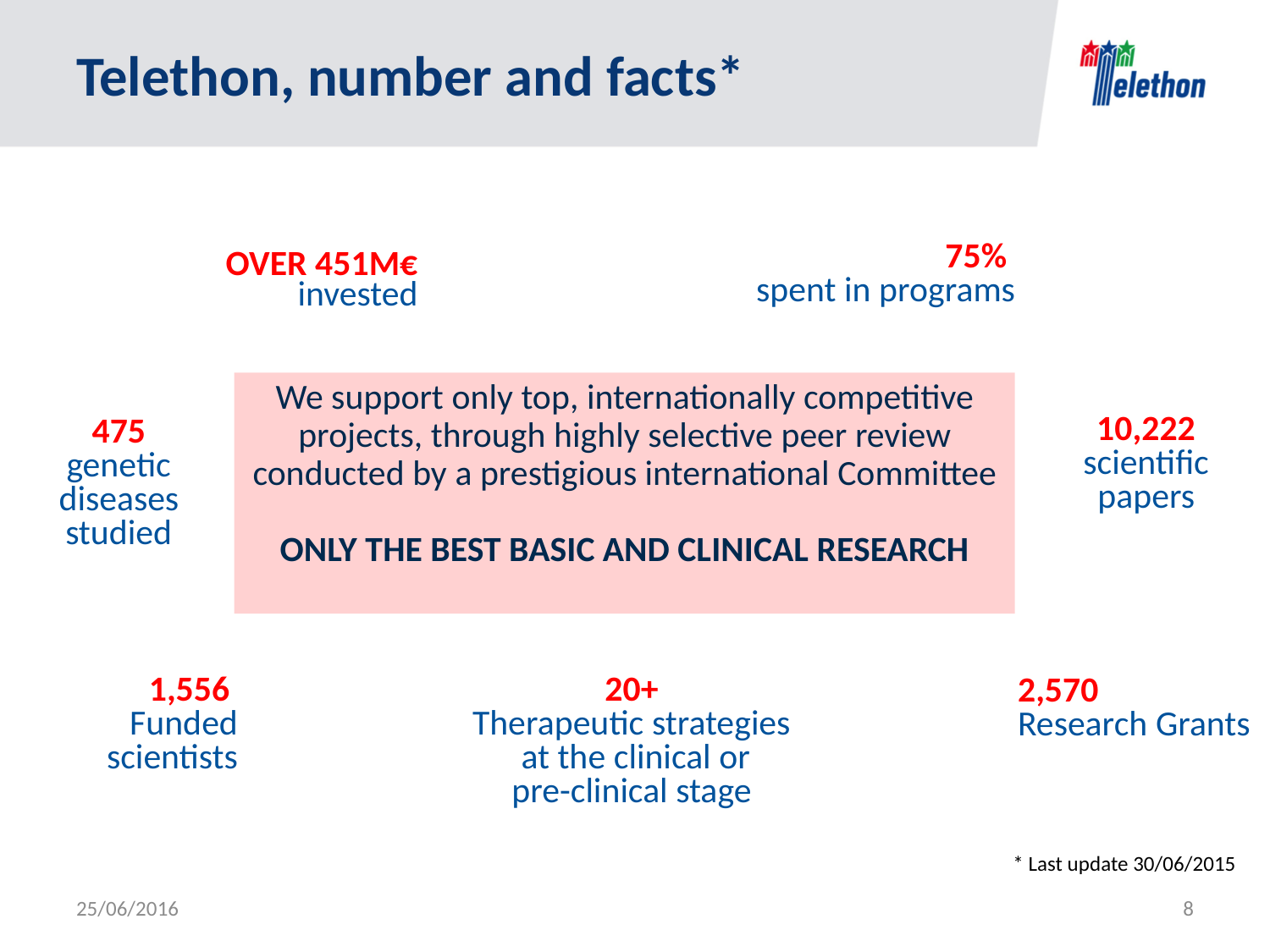

# Telethon, number and facts*

75%
spent in programs
OVER 451M€
invested
We support only top, internationally competitive projects, through highly selective peer review conducted by a prestigious international Committee

ONLY THE BEST BASIC AND CLINICAL RESEARCH

475 genetic diseases studied
10,222
scientific papers

2,570
Research Grants
20+
Therapeutic strategies
 at the clinical or
pre-clinical stage
1,556
Funded scientists
* Last update 30/06/2015
25/06/2016
8